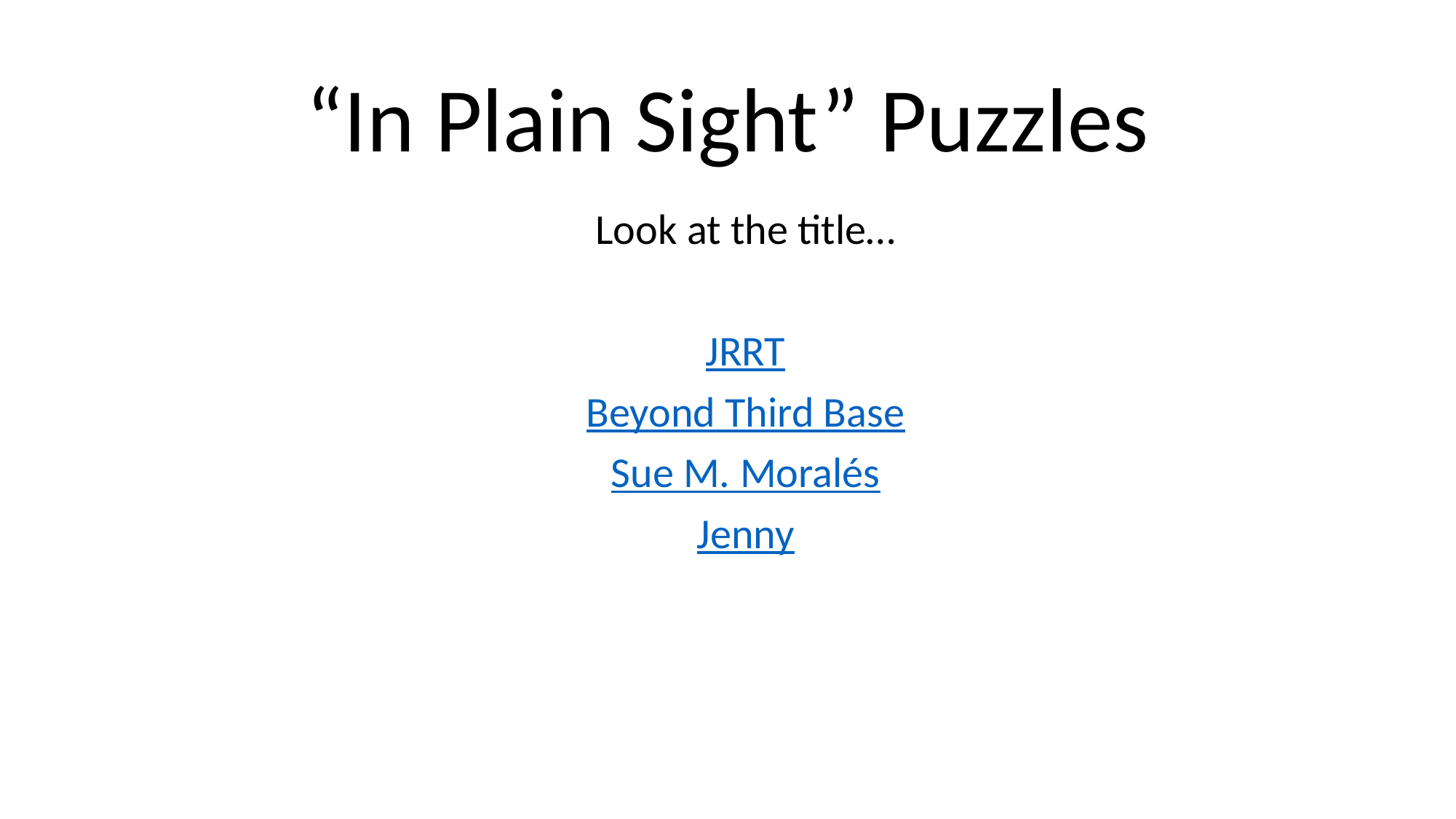

# “In Plain Sight” Puzzles
Look at the title…

JRRT
Beyond Third Base
Sue M. Moralés
Jenny